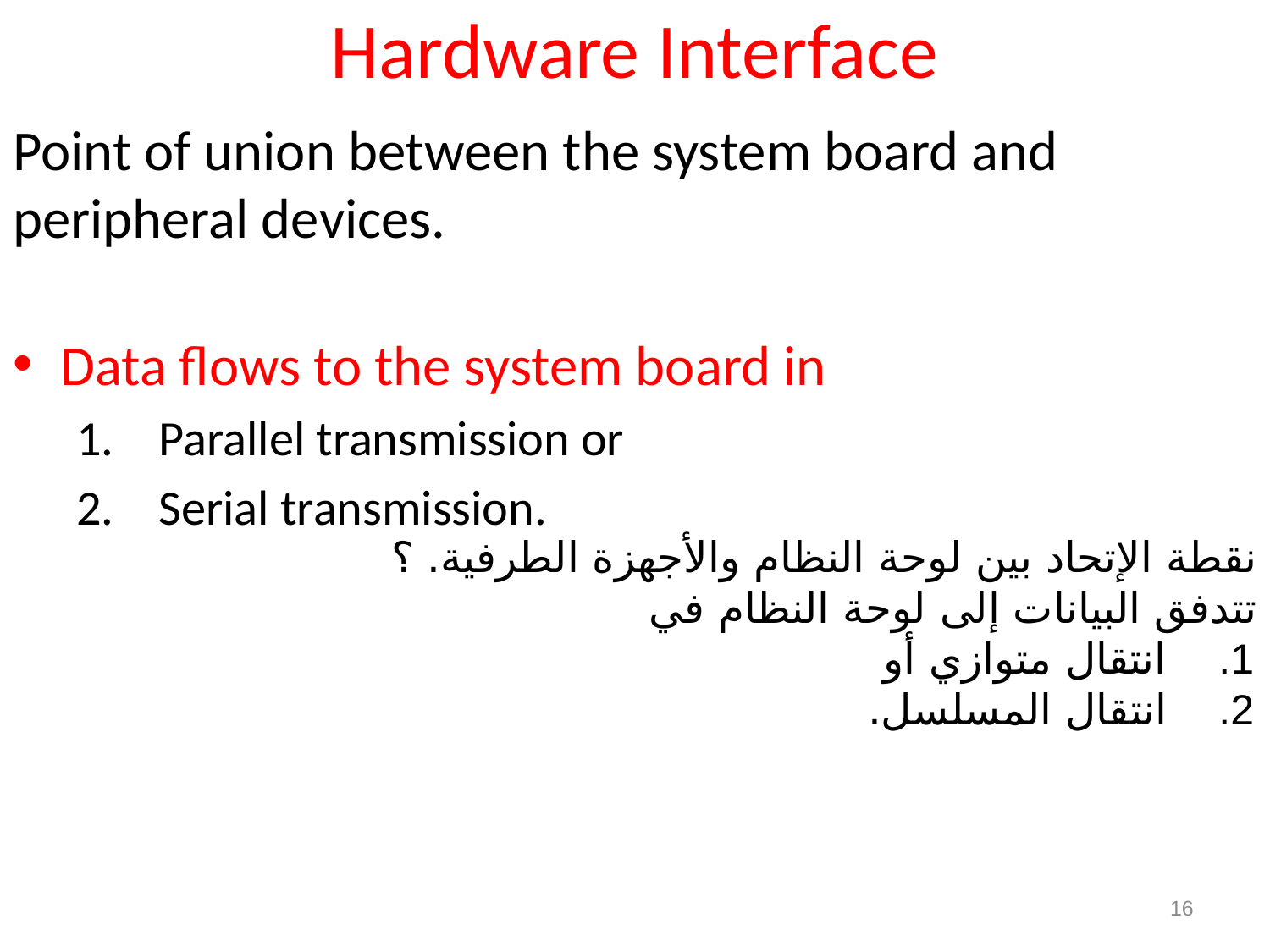

# Hardware Interface
Point of union between the system board and peripheral devices.
Data flows to the system board in
 Parallel transmission or
 Serial transmission.
نقطة الإتحاد بين لوحة النظام والأجهزة الطرفية. ؟
تتدفق البيانات إلى لوحة النظام في
  انتقال متوازي أو
  انتقال المسلسل.
16